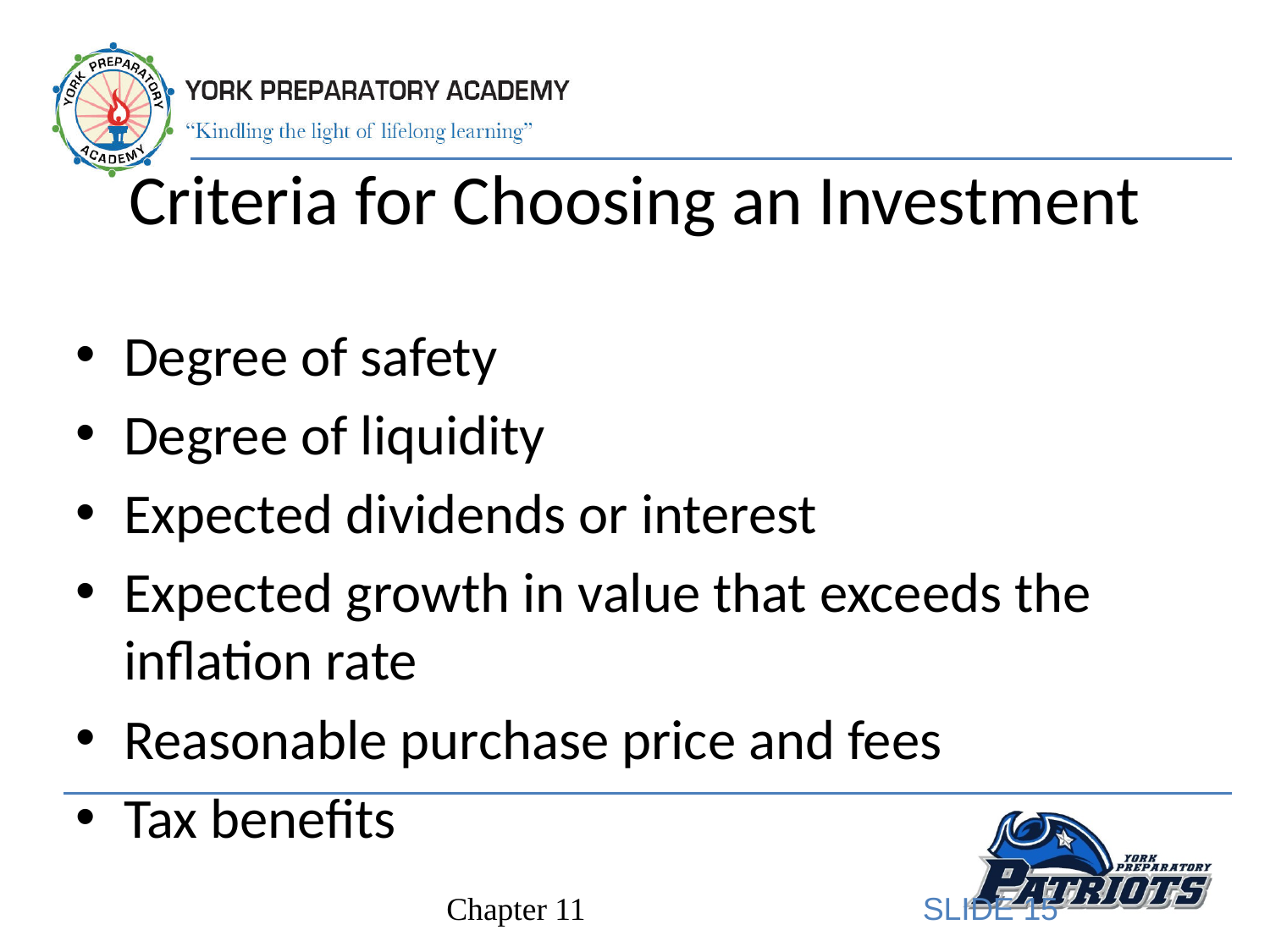

# Criteria for Choosing an Investment
Degree of safety
Degree of liquidity
Expected dividends or interest
Expected growth in value that exceeds the inflation rate
Reasonable purchase price and fees
Tax benefits
SLIDE 15
Chapter 11